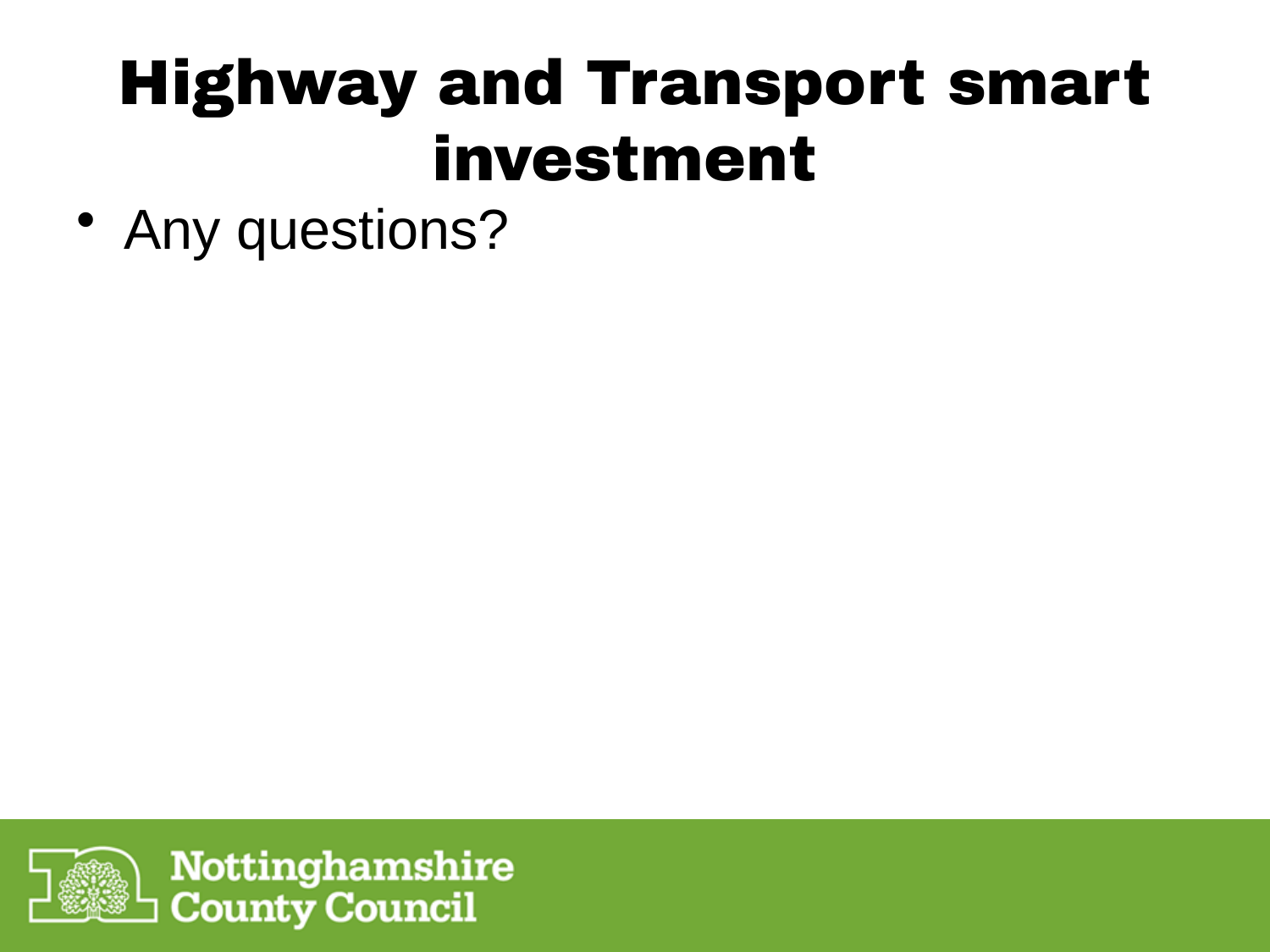

# Highway and Transport smart investment
Any questions?